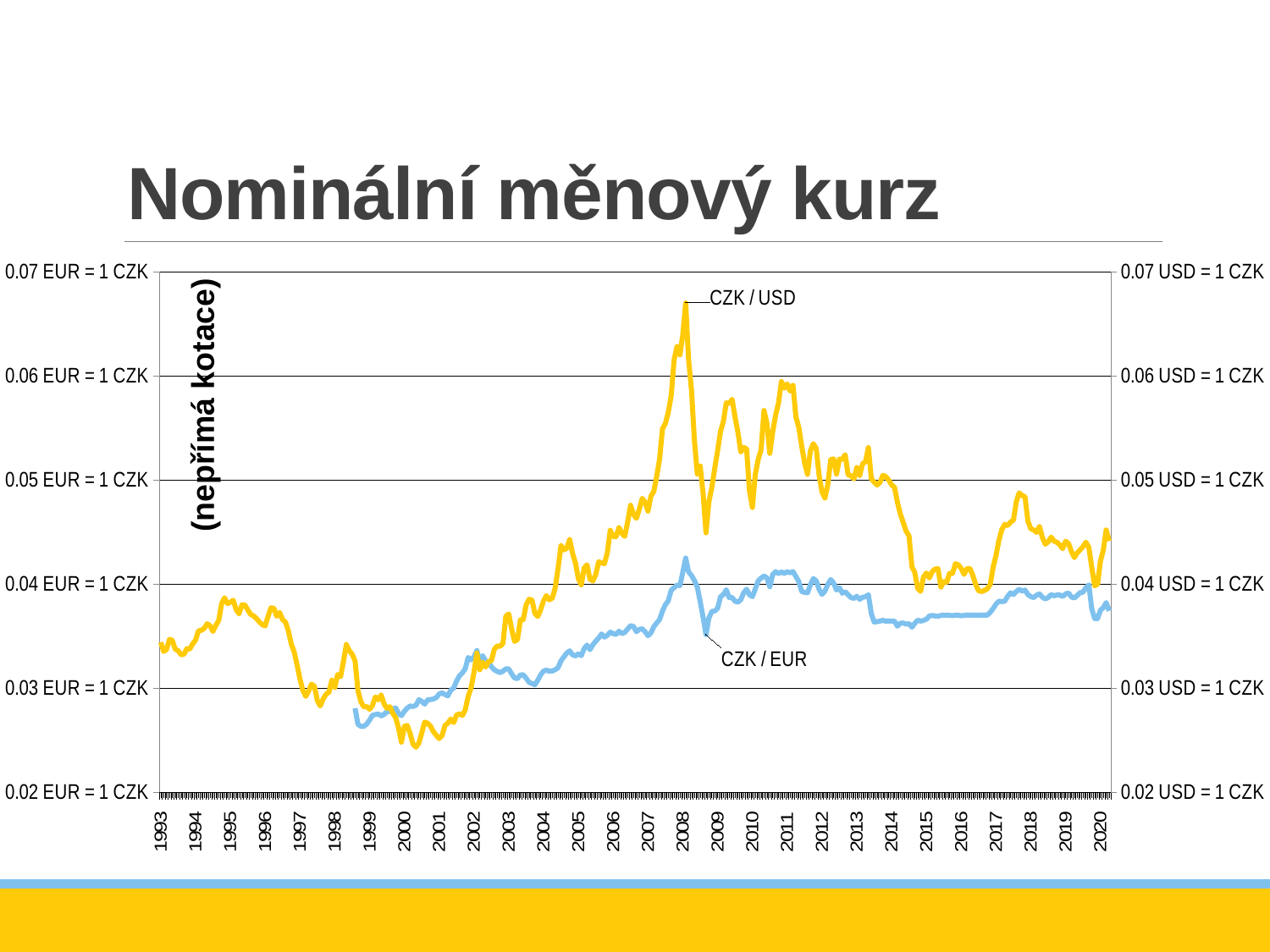

# Nominální měnový kurz

### Chart

| Category | EUR / CZK | USD / CZK |
|---|---|---|
| 1993 | None | 0.03439735828288388 |
|  | None | 0.03352667046635598 |
|  | None | 0.03370748643273671 |
|  | None | 0.03468849729429721 |
|  | None | 0.034586518175215304 |
|  | None | 0.03373477718179671 |
|  | None | 0.03359763472651525 |
|  | None | 0.03319832680432906 |
|  | None | 0.03325131342688036 |
|  | None | 0.033796343235661906 |
|  | None | 0.03374957813027337 |
|  | None | 0.0342383675146369 |
| 1994 | None | 0.034609261438360905 |
|  | None | 0.03549623739883572 |
|  | None | 0.03555808413042705 |
|  | None | 0.035739814152966405 |
|  | None | 0.036184686640613695 |
|  | None | 0.03599971200230399 |
|  | None | 0.035438372669927 |
|  | None | 0.03602045962106477 |
|  | None | 0.03650167907723755 |
|  | None | 0.03813446211341189 |
|  | None | 0.03868023053417398 |
|  | None | 0.038114113656286926 |
| 1995 | None | 0.038257010597191936 |
|  | None | 0.03844675124951941 |
|  | None | 0.03754035588257376 |
|  | None | 0.037136066547831255 |
|  | None | 0.03800402842701327 |
|  | None | 0.03798959085210652 |
|  | None | 0.037512191462225224 |
|  | None | 0.0370823599213854 |
|  | None | 0.036942628098562934 |
|  | None | 0.03667974911051608 |
|  | None | 0.03636892638929299 |
|  | None | 0.036093264996751605 |
| 1996 | None | 0.0359660480506402 |
|  | None | 0.0368962845441464 |
|  | None | 0.03770881254949282 |
|  | None | 0.03768607499528924 |
|  | None | 0.03689492325855962 |
|  | None | 0.03726337755254137 |
|  | None | 0.036576444769568395 |
|  | None | 0.03634249164122692 |
|  | None | 0.035503798906482996 |
|  | None | 0.034243057220148615 |
|  | None | 0.033488496701383076 |
|  | None | 0.03223518793114564 |
| 1997 | None | 0.03088803088803089 |
|  | None | 0.029783178460805335 |
|  | None | 0.029202196005139586 |
|  | None | 0.029731818992685972 |
|  | None | 0.030379439195552447 |
|  | None | 0.030175015087507542 |
|  | None | 0.028794379337153387 |
|  | None | 0.028282942557343666 |
|  | None | 0.02895110158941548 |
|  | None | 0.02941349491146538 |
|  | None | 0.02959981056121241 |
|  | None | 0.03075125311356438 |
| 1998 | None | 0.030054398461214795 |
|  | None | 0.03130478337089907 |
|  | None | 0.031091627024842212 |
|  | None | 0.03254678600488202 |
|  | None | 0.03419504855696895 |
|  | None | 0.03359989248034406 |
|  | None | 0.03326237360298031 |
|  | 0.028059936023345868 | 0.03262004175365345 |
|  | 0.026514649343762426 | 0.0297645623121112 |
|  | 0.026323409407986526 | 0.028698522026115655 |
|  | 0.02631786720004211 | 0.02819681376004511 |
|  | 0.026530828823092434 | 0.02822148219224474 |
| 1999 | 0.026916451335055984 | 0.027962641910407694 |
|  | 0.02738150653048931 | 0.0283245999150262 |
|  | 0.027461211039406838 | 0.02915026963999417 |
|  | 0.02750577621300473 | 0.028872527789808 |
|  | 0.027332112498975044 | 0.02934530621827039 |
|  | 0.02747026343982639 | 0.028473804100227793 |
|  | 0.027736173517501524 | 0.028066236317709794 |
|  | 0.02775850104094379 | 0.028208744710860365 |
|  | 0.02800414461340278 | 0.027583924089040906 |
|  | 0.028093833403567917 | 0.02714146129627619 |
|  | 0.027540622418066648 | 0.026160205096007954 |
|  | 0.02735603884557516 | 0.02480220243557628 |
| 2000 | 0.027764666685176444 | 0.026330340451302035 |
|  | 0.028074903843454336 | 0.026405428956193393 |
|  | 0.028283742504808234 | 0.025638396061942365 |
|  | 0.028228652081863093 | 0.024595405578237986 |
|  | 0.02834868887313962 | 0.0243161094224924 |
|  | 0.028887540803651388 | 0.02470660901791229 |
|  | 0.02872160151650056 | 0.025679215243182167 |
|  | 0.028458408036654427 | 0.026720106880427523 |
|  | 0.028868360277136258 | 0.02663044925567894 |
|  | 0.028900898817953238 | 0.026346989856408907 |
|  | 0.028943560057887122 | 0.02582177808763912 |
|  | 0.029084986330056427 | 0.025464731347084286 |
| 2001 | 0.029433406916850625 | 0.02514015637177263 |
|  | 0.029537734455767246 | 0.02542265158256006 |
|  | 0.029382382323558796 | 0.02640612622128334 |
|  | 0.029250029250029248 | 0.026624777017492482 |
|  | 0.02979560216911984 | 0.027020454484044422 |
|  | 0.030007501875468863 | 0.0266844563042028 |
|  | 0.030682376043200787 | 0.027416038382453736 |
|  | 0.031174013342477706 | 0.027529249827942186 |
|  | 0.03145742237881028 | 0.027368017734475492 |
|  | 0.03185930929017459 | 0.027898672023211696 |
|  | 0.03294241665568586 | 0.029180892351688116 |
|  | 0.032724654754892335 | 0.030018311169813586 |
| 2002 | 0.03300874731803928 | 0.03151988904999054 |
|  | 0.03361457527984134 | 0.03337895123335225 |
|  | 0.032471749577867255 | 0.031751071598666455 |
|  | 0.03312025966283576 | 0.032481242082697245 |
|  | 0.032623234267445275 | 0.03201434242540658 |
|  | 0.032513981011835086 | 0.03255632243781742 |
|  | 0.03205950243652218 | 0.03262217002675018 |
|  | 0.031756113051762465 | 0.033723400667723336 |
|  | 0.03160056881023859 | 0.03404371212637026 |
|  | 0.031488128975376284 | 0.03402170584833124 |
|  | 0.03162055335968379 | 0.03429708131837981 |
|  | 0.0318562645344207 | 0.03690717844620779 |
| 2003 | 0.03183699458771092 | 0.037125037125037126 |
|  | 0.03137058066944819 | 0.035669698591046906 |
|  | 0.030970299482795997 | 0.034483947722335255 |
|  | 0.030908079371947828 | 0.03466324655967278 |
|  | 0.03126465530717524 | 0.03655772464721796 |
|  | 0.03127541127165822 | 0.0365724317009838 |
|  | 0.03094729675362857 | 0.037993920972644375 |
|  | 0.030559545273966326 | 0.03853713052526109 |
|  | 0.03043491493441276 | 0.03848374061958822 |
|  | 0.030317729808391945 | 0.03717195747528065 |
|  | 0.030755982038506487 | 0.036877235682413245 |
|  | 0.03127541127165822 | 0.037547403597041264 |
| 2004 | 0.03163155563990637 | 0.038390663390663396 |
|  | 0.0317248818248152 | 0.0388968843595628 |
|  | 0.03161155718530695 | 0.03848522167487684 |
|  | 0.03164556962025316 | 0.038645849435770596 |
|  | 0.03176216490916021 | 0.03963064241271351 |
|  | 0.03196215680634129 | 0.041509277323481794 |
|  | 0.03262962117009822 | 0.043725404459991256 |
|  | 0.032992411745298586 | 0.04328629555882608 |
|  | 0.03337672307332866 | 0.04343293954134816 |
|  | 0.03357732858773756 | 0.044277175116227585 |
|  | 0.03318951211417192 | 0.04294057025077293 |
|  | 0.03309504898067249 | 0.04200092402032844 |
| 2005 | 0.033297815663292485 | 0.04050550874918989 |
|  | 0.03312245371137094 | 0.03992015968063872 |
|  | 0.033792917004595836 | 0.04154031487558676 |
|  | 0.03412386964681795 | 0.041848008034817544 |
|  | 0.033696128314856626 | 0.04046125834513453 |
|  | 0.03417518198284406 | 0.040290088638195005 |
|  | 0.03451251078515962 | 0.04091820450918614 |
|  | 0.03481772918770238 | 0.04213542325032655 |
|  | 0.03520011264036045 | 0.04202386955790889 |
|  | 0.034904013961605584 | 0.04195686833934715 |
|  | 0.03507787287778869 | 0.043008902842888476 |
|  | 0.035371935906052136 | 0.045171198843617304 |
| 2006 | 0.035229874933943986 | 0.0445612940599795 |
|  | 0.03515556336790297 | 0.0445612940599795 |
|  | 0.03546979746745646 | 0.04544008724496751 |
|  | 0.035236081747709654 | 0.044849082836256 |
|  | 0.03534817956875221 | 0.04457718539651406 |
|  | 0.03567606136282554 | 0.04596855750666544 |
|  | 0.03600100802822479 | 0.04756921320521359 |
|  | 0.035918250062856934 | 0.046687520425790184 |
|  | 0.03542205377067762 | 0.046311304589450285 |
|  | 0.03564427018356799 | 0.04719429892868941 |
|  | 0.035701535166012134 | 0.048236939848536005 |
|  | 0.03542205377067762 | 0.047849179386573515 |
| 2007 | 0.03503240497460151 | 0.04701015419330576 |
|  | 0.03529827038475115 | 0.048447265151882184 |
|  | 0.03589633139493144 | 0.0488997555012225 |
|  | 0.036267363000036267 | 0.05033725963958522 |
|  | 0.036581796897863623 | 0.052034550941825373 |
|  | 0.037409748980584336 | 0.05492694716027683 |
|  | 0.03802281368821293 | 0.05543237250554324 |
|  | 0.03838624237073433 | 0.056490792000903844 |
|  | 0.03940731399747793 | 0.058105752469494475 |
|  | 0.03964949843384481 | 0.061542248753769464 |
|  | 0.03989308652810468 | 0.06282985674792661 |
|  | 0.03984381225595665 | 0.06202704379109292 |
| 2008 | 0.041128567903265606 | 0.06396315722144044 |
|  | 0.04250074376301585 | 0.06702412868632708 |
|  | 0.041175986164868644 | 0.0616294835449279 |
|  | 0.04082132506021145 | 0.058644147314098054 |
|  | 0.0403437285673942 | 0.05382710733125202 |
|  | 0.03970932772108168 | 0.050574015071056494 |
|  | 0.03830537041293189 | 0.05133997330321388 |
|  | 0.036806654643159485 | 0.048697345994643294 |
|  | 0.035138269088864686 | 0.04492161178743093 |
|  | 0.03672554996511073 | 0.047878961984104185 |
|  | 0.03736920777279521 | 0.049278076183905783 |
|  | 0.037399955120053854 | 0.051096009401665726 |
| 2009 | 0.03767187794311546 | 0.05280388636603654 |
|  | 0.03877922984449529 | 0.05466571912753512 |
|  | 0.038987874770946236 | 0.05563282336578581 |
|  | 0.03944928794035268 | 0.05742176284811944 |
|  | 0.03870568199411674 | 0.057355893318038434 |
|  | 0.03871916986099818 | 0.05775339301183944 |
|  | 0.038349440098174564 | 0.05605695386512698 |
|  | 0.038261401897765536 | 0.05460601758313766 |
|  | 0.0384970742223591 | 0.052684263210578994 |
|  | 0.03915426781519186 | 0.053129316756986504 |
|  | 0.03950539248607435 | 0.05298574683410162 |
|  | 0.03896205096236266 | 0.04893564962074872 |
| 2010 | 0.038789759503491075 | 0.047350726833656896 |
|  | 0.03951788184153329 | 0.05053312446308555 |
|  | 0.04031120248317008 | 0.051966949020423016 |
|  | 0.04056630562654659 | 0.05290725358446643 |
|  | 0.04077305716382614 | 0.056682915769187166 |
|  | 0.040589357470471245 | 0.05545389009038984 |
|  | 0.0397377309755613 | 0.05255413075467732 |
|  | 0.040901468362714216 | 0.05462093074065982 |
|  | 0.04119294776734223 | 0.05622399640166423 |
|  | 0.0409970482125287 | 0.0573921028466483 |
|  | 0.04116751060063398 | 0.059463637985371944 |
|  | 0.04101218061764344 | 0.05882698982293076 |
| 2011 | 0.04117768169652049 | 0.05924170616113744 |
|  | 0.04108294646892075 | 0.058551437437789094 |
|  | 0.04119803897334487 | 0.059098162047160334 |
|  | 0.04072158651301055 | 0.056072670180554 |
|  | 0.04024468770122344 | 0.05505698397841766 |
|  | 0.039288099634620675 | 0.053262316910785625 |
|  | 0.03919263178522438 | 0.051639555899819264 |
|  | 0.039166536111546295 | 0.0505382321726386 |
|  | 0.03993450740785112 | 0.05280388636603654 |
|  | 0.04052520667855406 | 0.053495961054940346 |
|  | 0.040324206621234725 | 0.05305321237200913 |
|  | 0.03949135139404471 | 0.050443906376109765 |
| 2012 | 0.039000039000039004 | 0.04885197850512946 |
|  | 0.03931744908390344 | 0.04826720725938797 |
|  | 0.039968025579536375 | 0.049556469597105905 |
|  | 0.04043508147668917 | 0.051958848591915206 |
|  | 0.040099446627636544 | 0.052026429426148484 |
|  | 0.03942440370589395 | 0.050568900126422255 |
|  | 0.03965736040609137 | 0.052002080083203325 |
|  | 0.039119039236396355 | 0.051980455348788854 |
|  | 0.039252629926205054 | 0.05243013684265716 |
|  | 0.03896812407450705 | 0.05048975058063213 |
|  | 0.03869969040247678 | 0.05041338979632991 |
|  | 0.03862644366333192 | 0.05011275369581559 |
| 2013 | 0.038818368852140836 | 0.05119803399549457 |
|  | 0.03853713052526109 | 0.050433730078676624 |
|  | 0.03873266713145867 | 0.05155170636148056 |
|  | 0.03877922984449529 | 0.05175715542673774 |
|  | 0.0389741990802089 | 0.05311520688373081 |
|  | 0.03714020427112349 | 0.05011275369581559 |
|  | 0.0363411709125268 | 0.04980575754557227 |
|  | 0.03638480570513753 | 0.04951475539710833 |
|  | 0.03643916481434245 | 0.049766099333134264 |
|  | 0.036504344016938015 | 0.050459178524573614 |
|  | 0.03642987249544627 | 0.05031699708161417 |
|  | 0.03644314868804664 | 0.050002500125006254 |
| 2014 | 0.03642854540818185 | 0.04951475539710833 |
|  | 0.036420584914593726 | 0.049309664694280074 |
|  | 0.03595053206787461 | 0.04787208578677773 |
|  | 0.03623450974708312 | 0.04674426214182209 |
|  | 0.03625815808556926 | 0.04593688272313841 |
|  | 0.03614544928793465 | 0.0450815976918222 |
|  | 0.03618730549323297 | 0.044642857142857144 |
|  | 0.0358487184083169 | 0.041644109440719605 |
|  | 0.036221385105766446 | 0.041111659266568 |
|  | 0.03652434347492604 | 0.03957418180379121 |
|  | 0.03643916481434245 | 0.039298907490371765 |
|  | 0.03650167907723755 | 0.04067851767481593 |
| 2015 | 0.03662198784150004 | 0.04105764493348661 |
|  | 0.03691262780997379 | 0.040586062746053 |
|  | 0.03698088088458267 | 0.04119125097829221 |
|  | 0.03692489476404992 | 0.04144562334217507 |
|  | 0.0368962845441464 | 0.04147140546593124 |
|  | 0.03698224852071006 | 0.03971090461440712 |
|  | 0.03700140605343003 | 0.040231734792404245 |
|  | 0.03700140605343003 | 0.04018000642880103 |
|  | 0.0369836162579977 | 0.04102059233735335 |
|  | 0.036967210084654915 | 0.04102732419791581 |
|  | 0.03699456179941549 | 0.0419533478771606 |
|  | 0.03700140605343003 | 0.04184975936388366 |
| 2016 | 0.03695354938841876 | 0.04149377593360996 |
|  | 0.03698498409645684 | 0.040924902803355846 |
|  | 0.03700277520814061 | 0.0414868901427149 |
|  | 0.03700825284038341 | 0.04149205427160699 |
|  | 0.03700825284038341 | 0.04082465809348847 |
|  | 0.03699319325244155 | 0.039948865452221156 |
|  | 0.03699593044765076 | 0.03935458480913026 |
|  | 0.037009622501850484 | 0.03928192638566995 |
|  | 0.037009622501850484 | 0.03938558487593541 |
|  | 0.037009622501850484 | 0.03953819389530286 |
|  | 0.03728004771846108 | 0.039968025579536375 |
|  | 0.03764493299201927 | 0.04163717366865137 |
| 2017 | 0.03807638122072878 | 0.04275514130574202 |
|  | 0.0383523816829025 | 0.04420475643179206 |
|  | 0.03831270832535152 | 0.04523249502442555 |
|  | 0.038350910834132314 | 0.04572264642677518 |
|  | 0.038812342324859306 | 0.045622519275514396 |
|  | 0.039160401002506263 | 0.04594954739695813 |
|  | 0.03899091511677779 | 0.0461510060919328 |
|  | 0.03928964325003929 | 0.04792026068621814 |
|  | 0.03949603064891979 | 0.048766214766409834 |
|  | 0.039325179912698106 | 0.04850836769342712 |
|  | 0.039425958050780634 | 0.0483933410762679 |
|  | 0.038995476524723134 | 0.04604475550234828 |
| 2018 | 0.03879427396516274 | 0.045302165443508194 |
|  | 0.03869669530222119 | 0.045205912933411696 |
|  | 0.038936261340186115 | 0.04496200710399712 |
|  | 0.03905029678225554 | 0.04554148829583751 |
|  | 0.03873266713145867 | 0.04447409384033801 |
|  | 0.0385594200663222 | 0.0438288920056101 |
|  | 0.03871467286101433 | 0.04406645220993258 |
|  | 0.038987874770946236 | 0.04450576349637278 |
|  | 0.038872691933916424 | 0.04412283798093893 |
|  | 0.038946876460507866 | 0.04402183483007571 |
|  | 0.038945359660396466 | 0.043767507002801125 |
|  | 0.038804811796662786 | 0.043397127110185306 |
| 2019 | 0.03905639743790033 | 0.044115052055761425 |
|  | 0.039137411451606596 | 0.04389430251953296 |
|  | 0.03875668552825363 | 0.0431201759303178 |
|  | 0.038659295627633664 | 0.0425405198451525 |
|  | 0.0389120199229542 | 0.042997807111837295 |
|  | 0.03916960438699569 | 0.04328629555882608 |
|  | 0.0392187622558632 | 0.043591979075850044 |
|  | 0.039658933174697604 | 0.04401989699344104 |
|  | 0.03992015968063872 | 0.04352936055369347 |
|  | 0.03762935089369709 | 0.0415921474025704 |
|  | 0.03667974911051608 | 0.03983905023704235 |
|  | 0.03667302332404283 | 0.03998560518213443 |
| 2020 | 0.037481259370314844 | 0.04218341348181895 |
|  | 0.03772873042822109 | 0.04325820824501449 |
|  | 0.038217534204693114 | 0.04520386945122502 |
|  | 0.037423749111185955 | 0.04414816122908481 |
(nepřímá kotace)